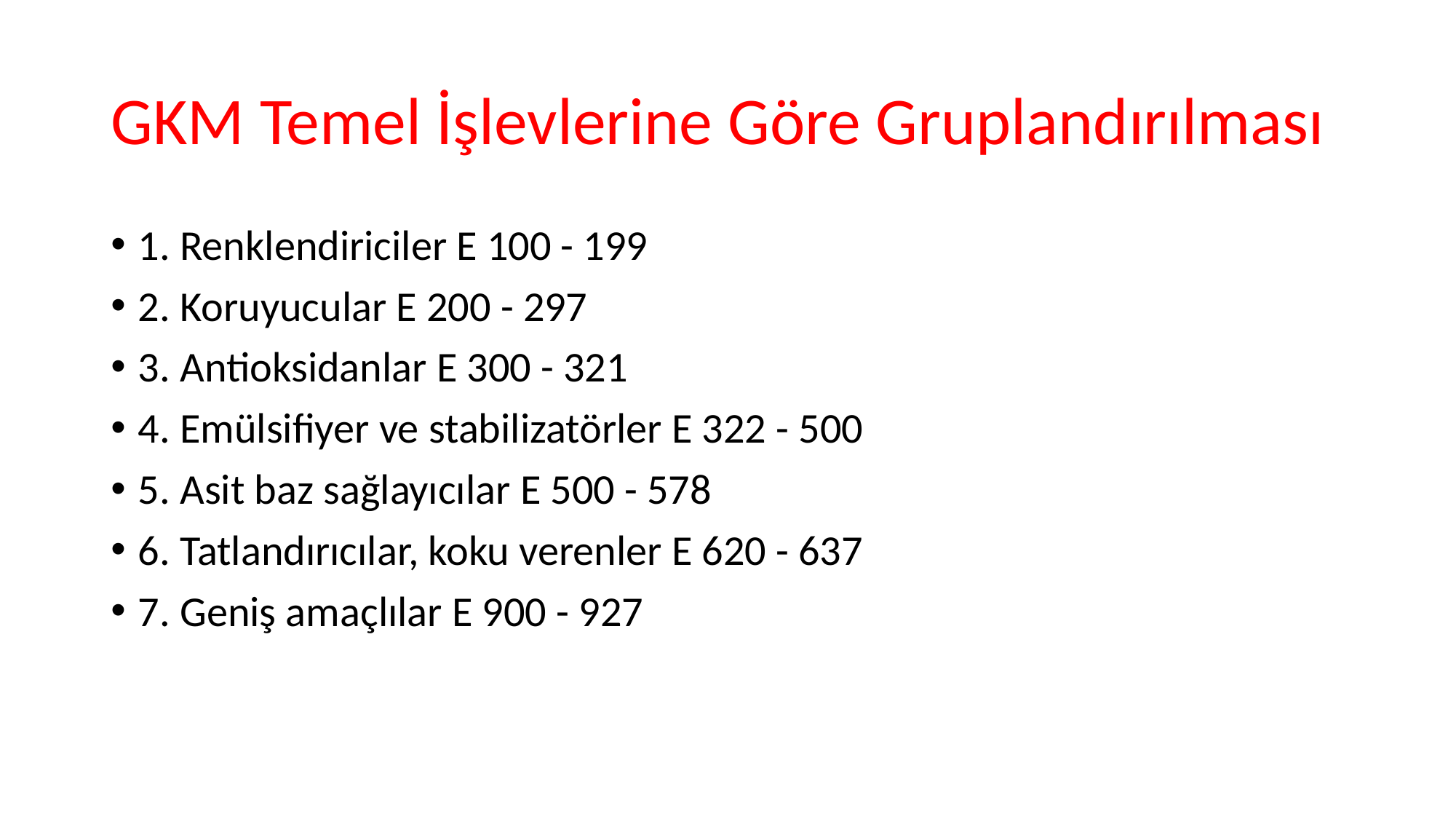

# GKM Temel İşlevlerine Göre Gruplandırılması
1. Renklendiriciler E 100 - 199
2. Koruyucular E 200 - 297
3. Antioksidanlar E 300 - 321
4. Emülsifiyer ve stabilizatörler E 322 - 500
5. Asit baz sağlayıcılar E 500 - 578
6. Tatlandırıcılar, koku verenler E 620 - 637
7. Geniş amaçlılar E 900 - 927